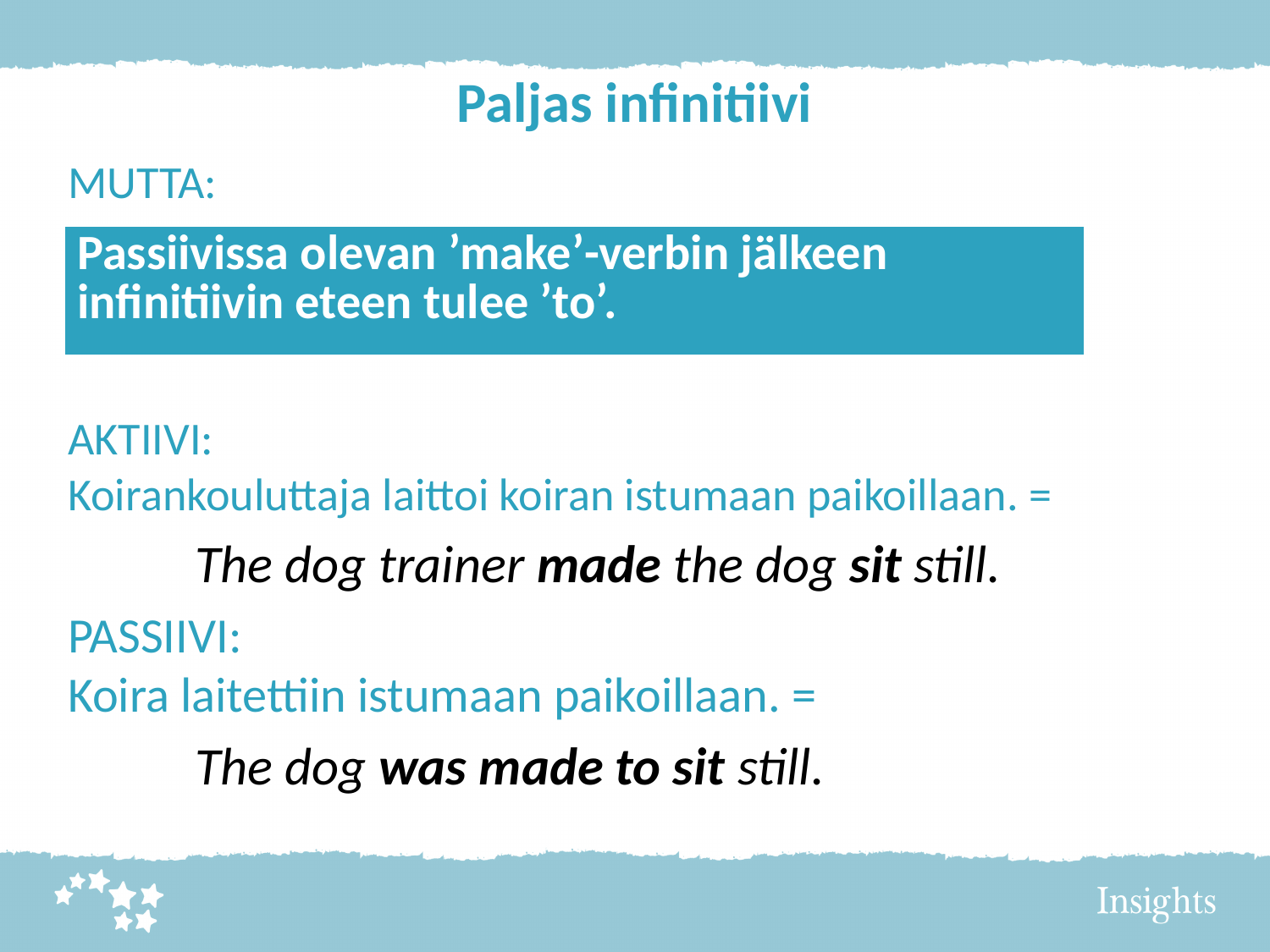

# Paljas infinitiivi
MUTTA:

AKTIIVI:
Koirankouluttaja laittoi koiran istumaan paikoillaan. =
	The dog trainer made the dog sit still.
PASSIIVI:
Koira laitettiin istumaan paikoillaan. =
	The dog was made to sit still.

| Passiivissa olevan ’make’-verbin jälkeen infinitiivin eteen tulee ’to’. |
| --- |